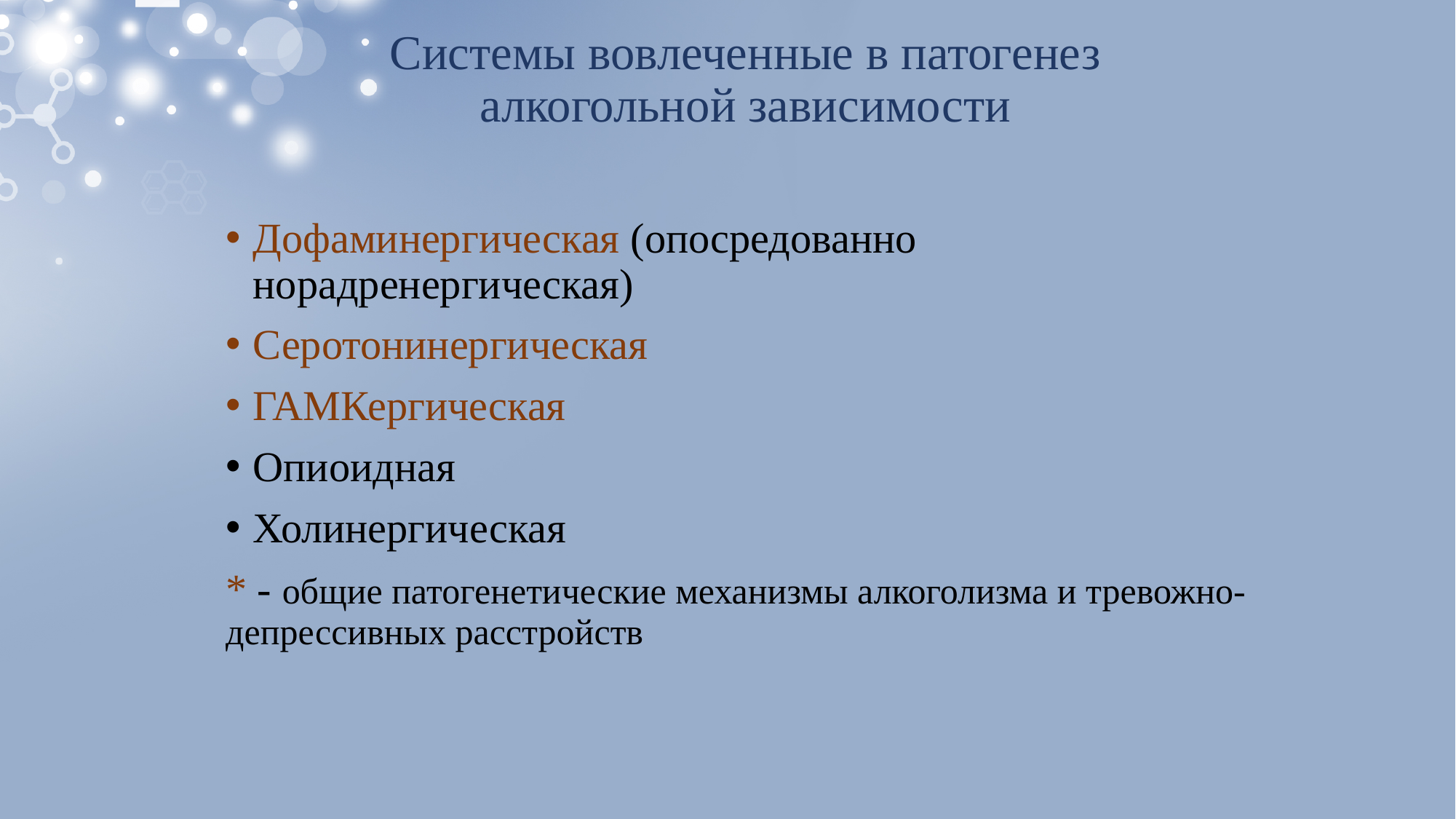

# Системы вовлеченные в патогенез алкогольной зависимости
Дофаминергическая (опосредованно норадренергическая)
Серотонинергическая
ГАМКергическая
Опиоидная
Холинергическая
* - общие патогенетические механизмы алкоголизма и тревожно-депрессивных расстройств